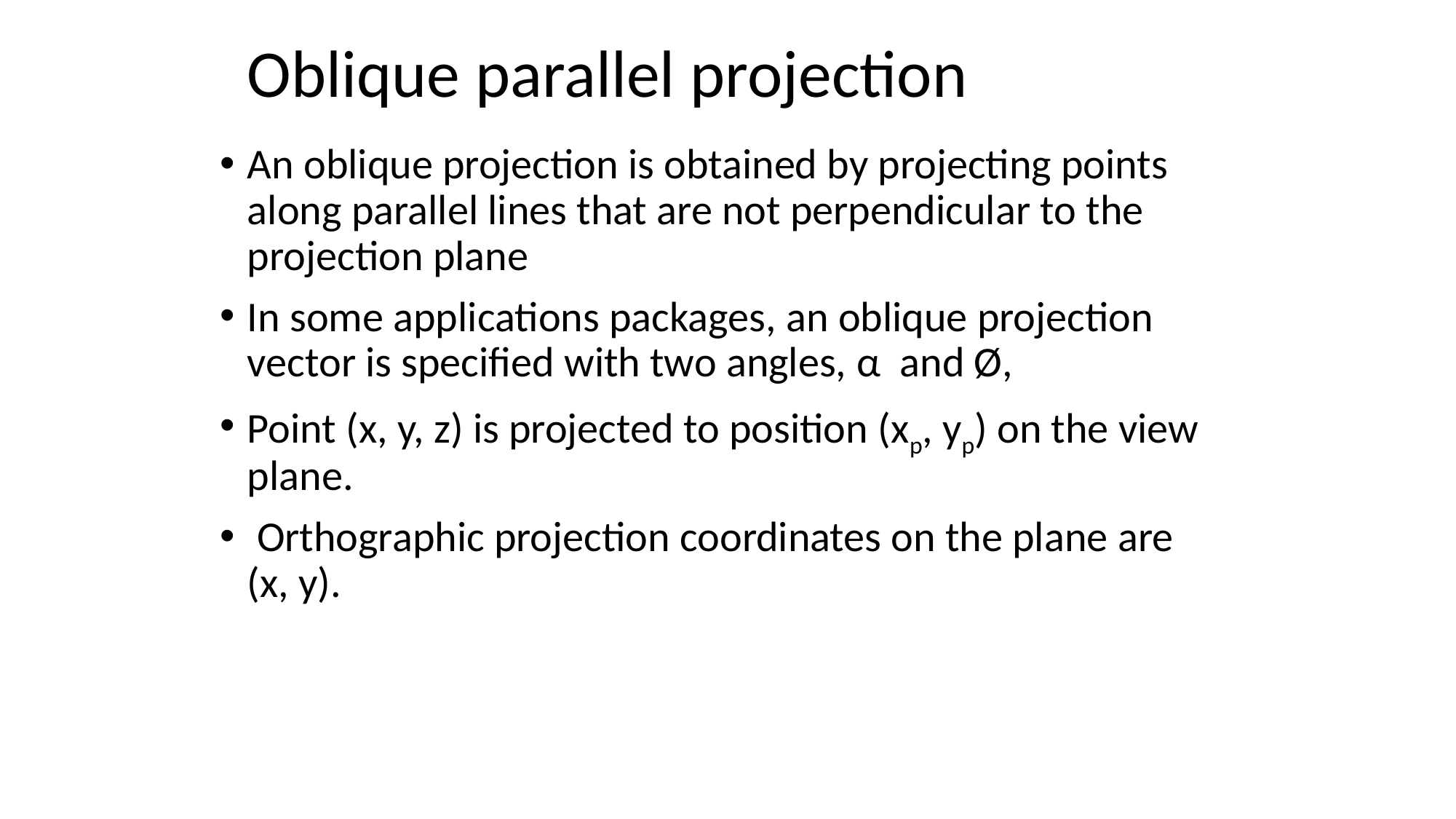

# Oblique parallel projection
An oblique projection is obtained by projecting points along parallel lines that are not perpendicular to the projection plane
In some applications packages, an oblique projection vector is specified with two angles, α  and Ø,
Point (x, y, z) is projected to position (xp, yp) on the view plane.
 Orthographic projection coordinates on the plane are (x, y).